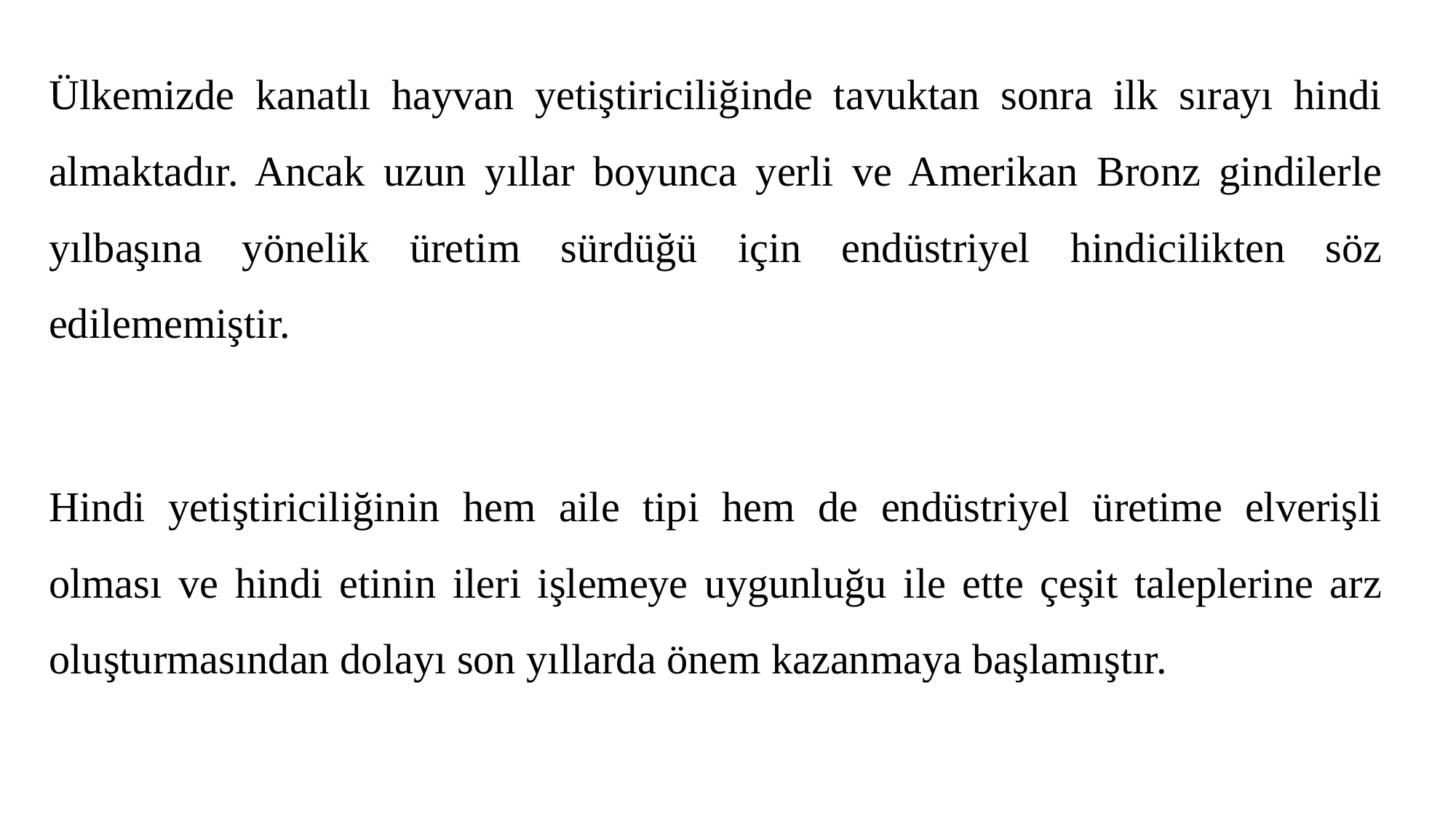

Ülkemizde kanatlı hayvan yetiştiriciliğinde tavuktan sonra ilk sırayı hindi almaktadır. Ancak uzun yıllar boyunca yerli ve Amerikan Bronz gindilerle yılbaşına yönelik üretim sürdüğü için endüstriyel hindicilikten söz edilememiştir.

Hindi yetiştiriciliğinin hem aile tipi hem de endüstriyel üretime elverişli olması ve hindi etinin ileri işlemeye uygunluğu ile ette çeşit taleplerine arz oluşturmasından dolayı son yıllarda önem kazanmaya başlamıştır.